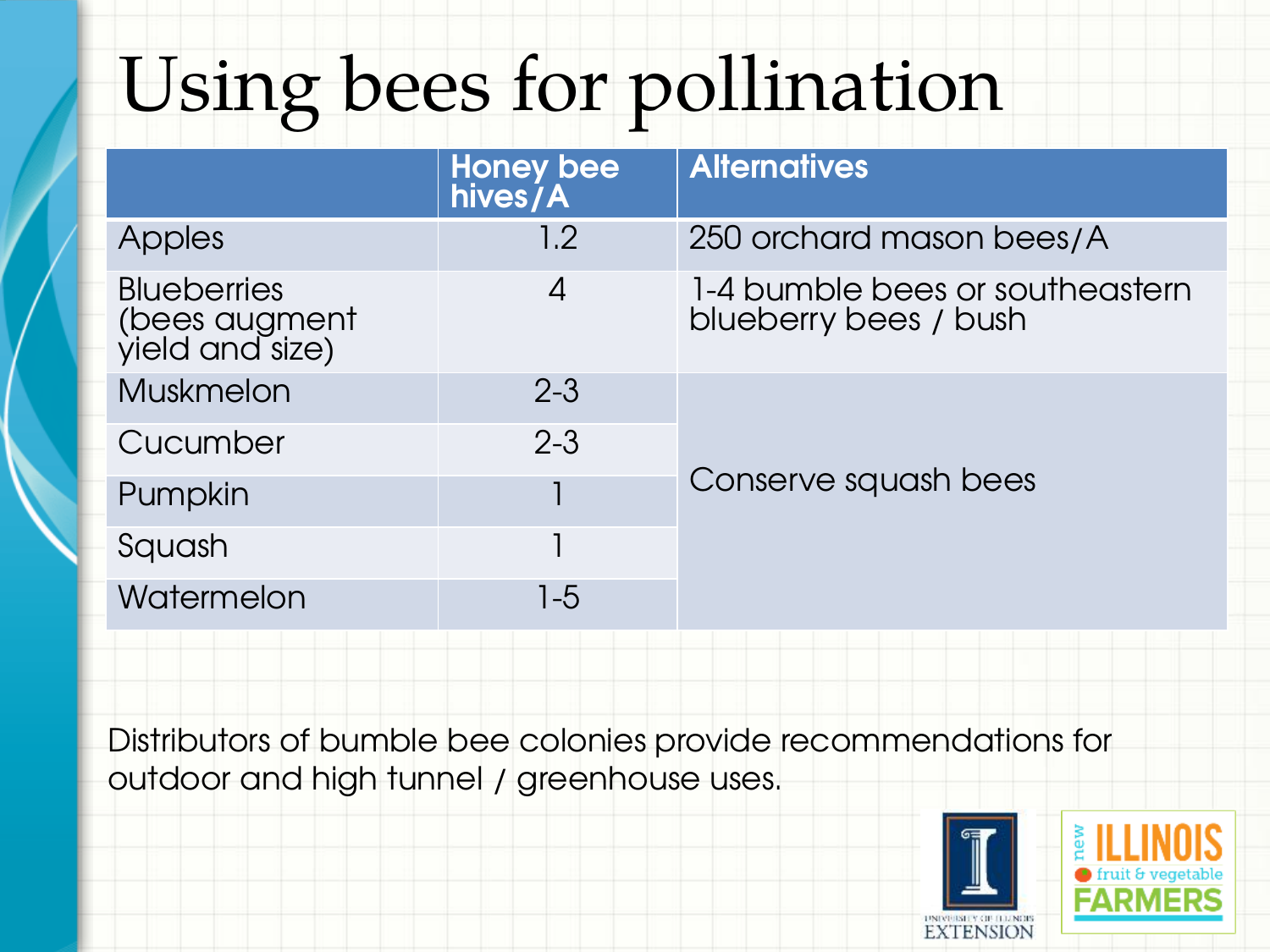

# Using bees for pollination
|  | Honey bee hives/A | Alternatives |
| --- | --- | --- |
| Apples | 1.2 | 250 orchard mason bees/A |
| Blueberries (bees augment yield and size) | 4 | 1-4 bumble bees or southeastern blueberry bees / bush |
| Muskmelon | 2-3 | Conserve squash bees |
| Cucumber | 2-3 |  |
| Pumpkin | 1 |  |
| Squash | 1 |  |
| Watermelon | 1-5 |  |
Distributors of bumble bee colonies provide recommendations for outdoor and high tunnel / greenhouse uses.